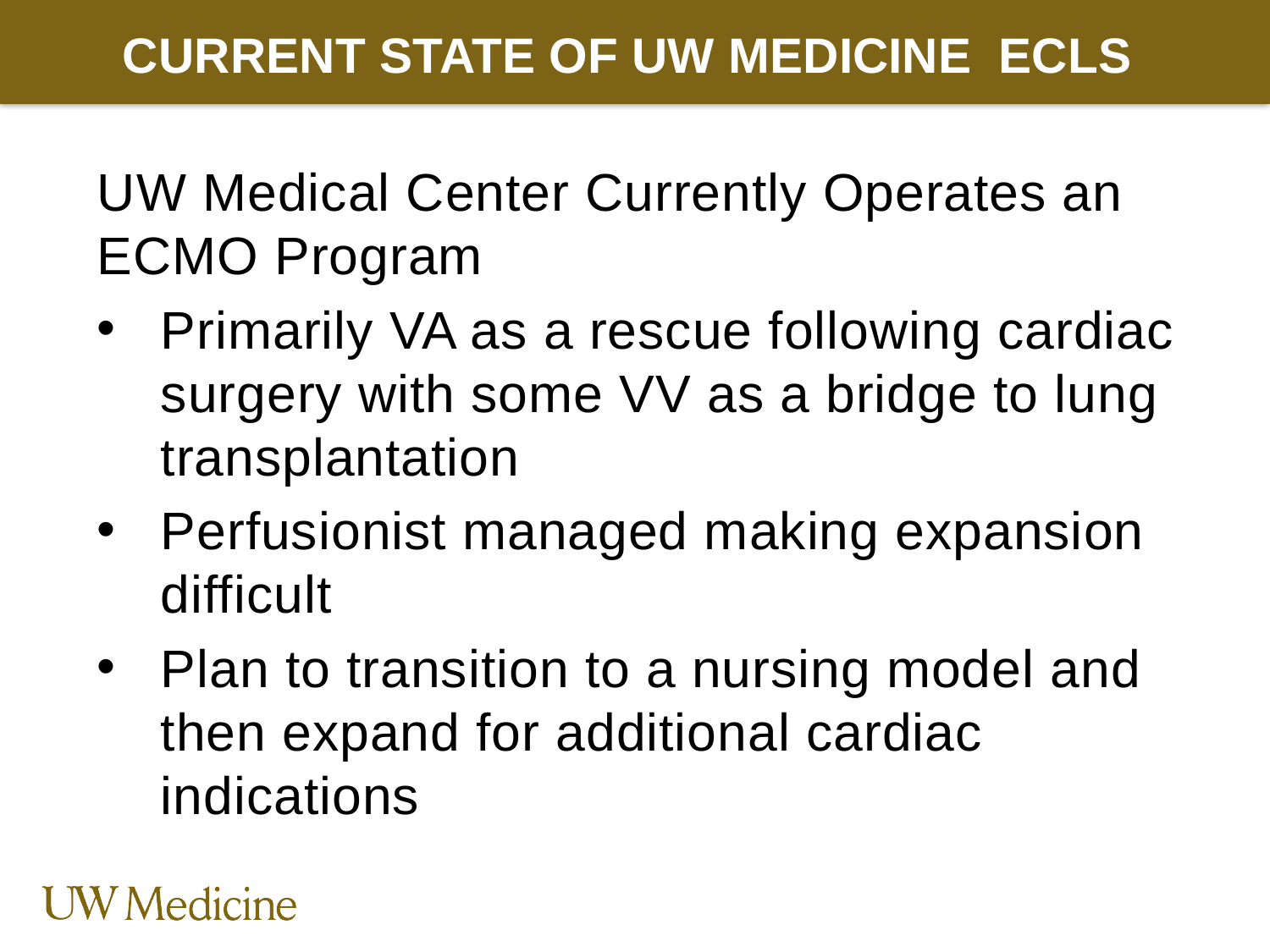

# Current State of UW Medicine  ECLS
UW Medical Center Currently Operates an ECMO Program
Primarily VA as a rescue following cardiac surgery with some VV as a bridge to lung transplantation
Perfusionist managed making expansion difficult
Plan to transition to a nursing model and then expand for additional cardiac indications